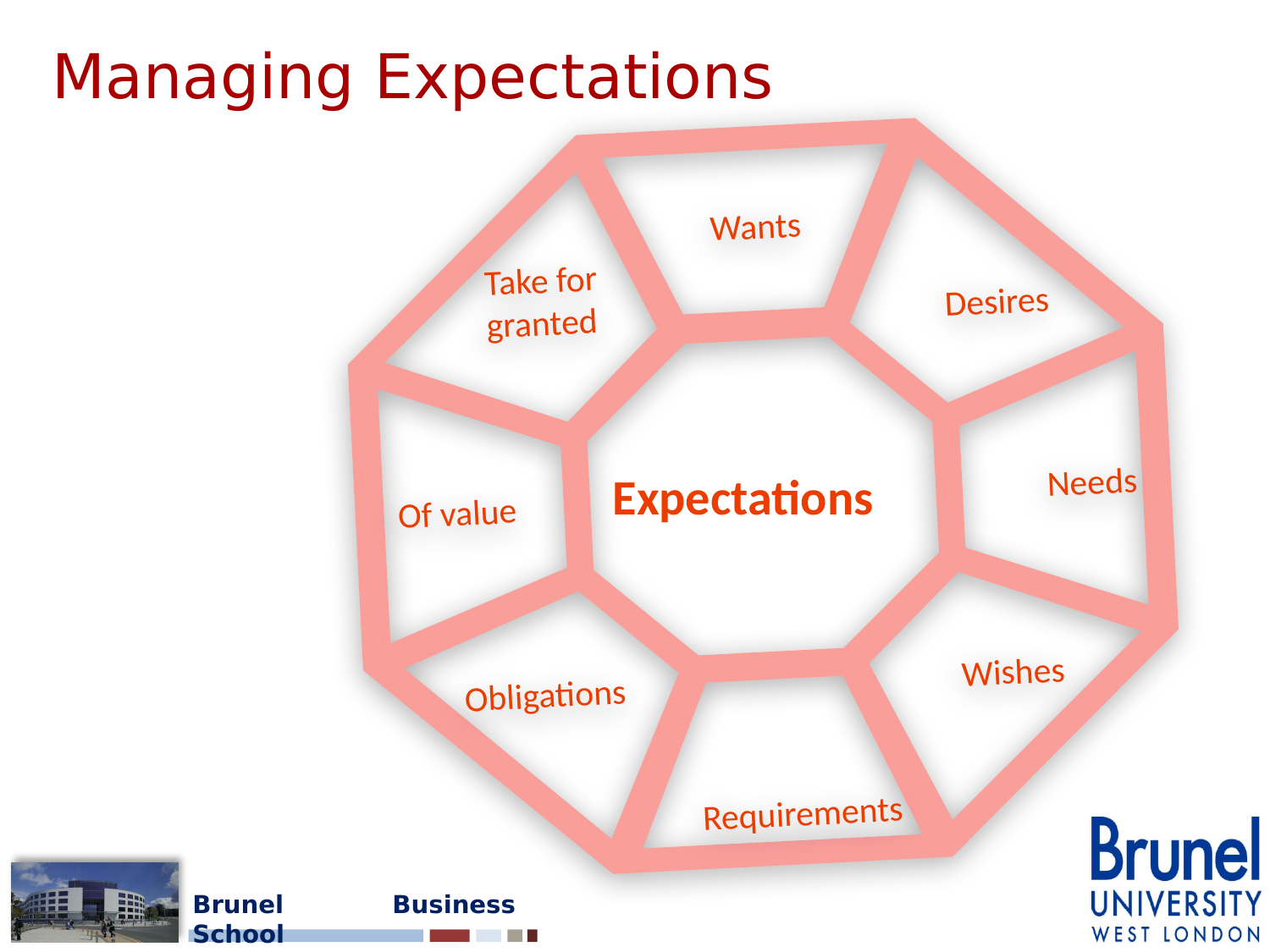

Managing Expectations

Wants
Take for
granted
Desires
Of value
Needs
Obligations
Wishes
Requirements
Expectations